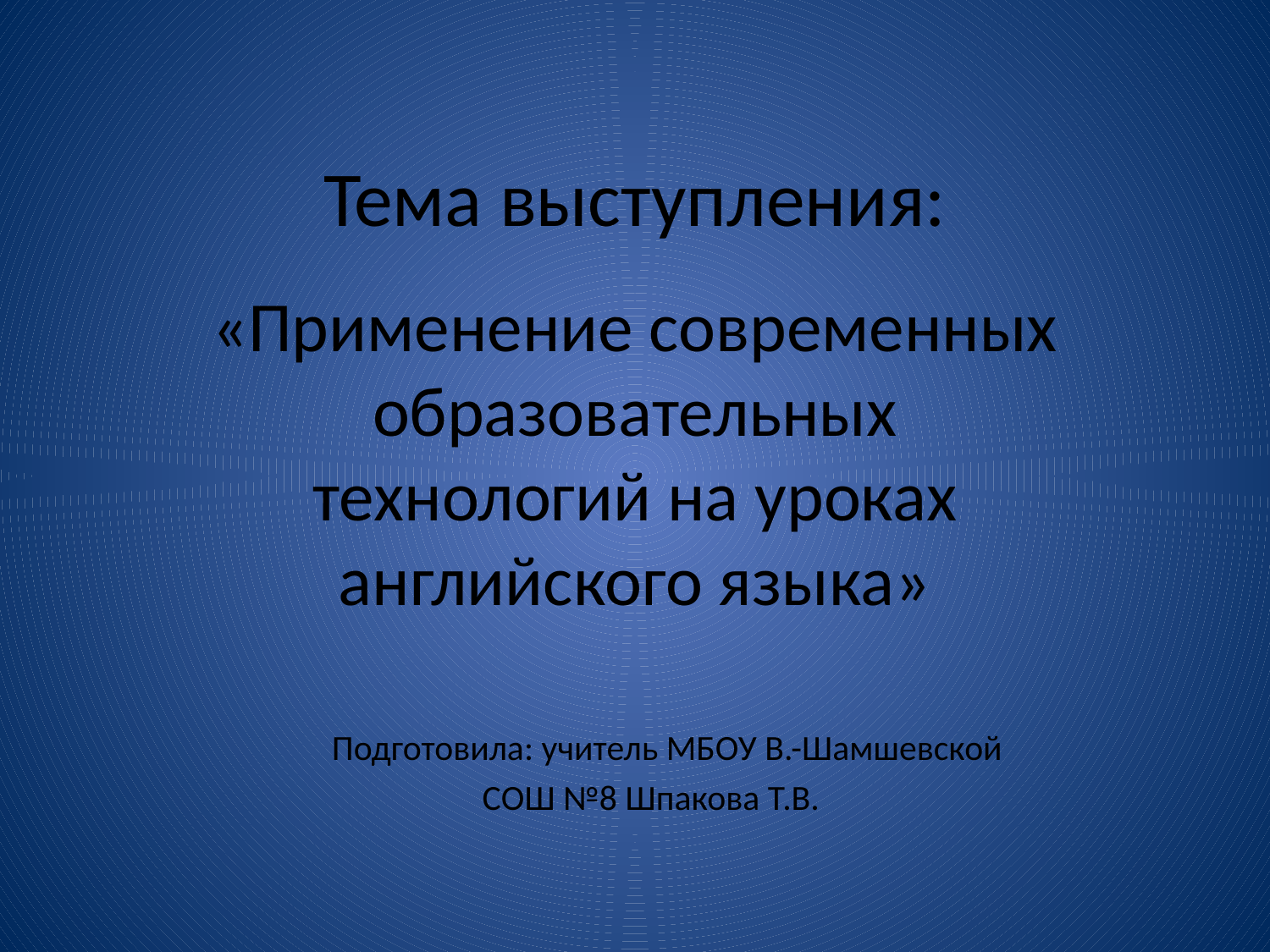

# Тема выступления:
«Применение современных образовательных технологий на уроках английского языка»

        Подготовила: учитель МБОУ В.-Шамшевской
    СОШ №8 Шпакова Т.В.